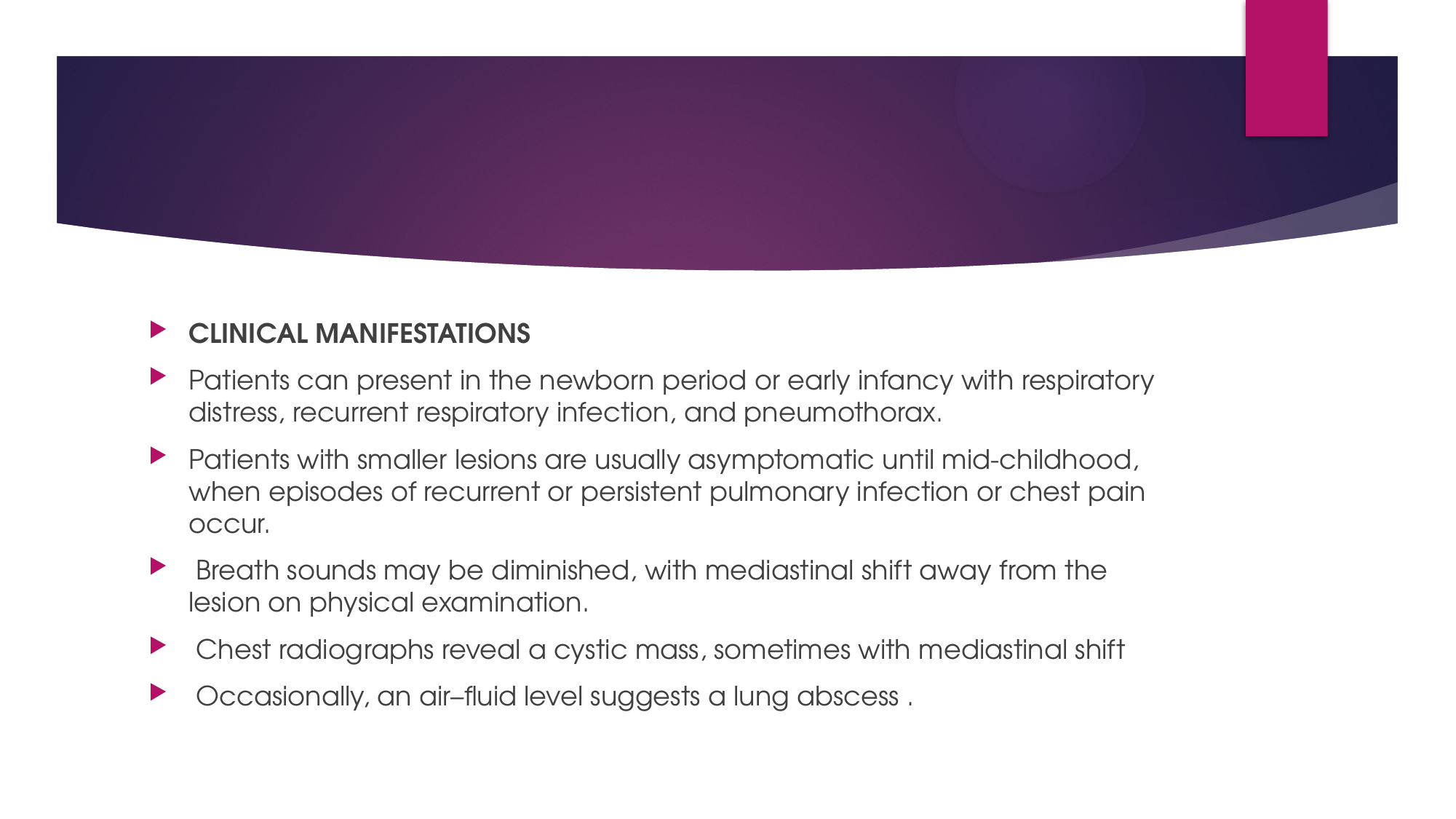

#
CLINICAL MANIFESTATIONS
Patients can present in the newborn period or early infancy with respiratory distress, recurrent respiratory infection, and pneumothorax.
Patients with smaller lesions are usually asymptomatic until mid-childhood, when episodes of recurrent or persistent pulmonary infection or chest pain occur.
 Breath sounds may be diminished, with mediastinal shift away from the lesion on physical examination.
 Chest radiographs reveal a cystic mass, sometimes with mediastinal shift
 Occasionally, an air–fluid level suggests a lung abscess .